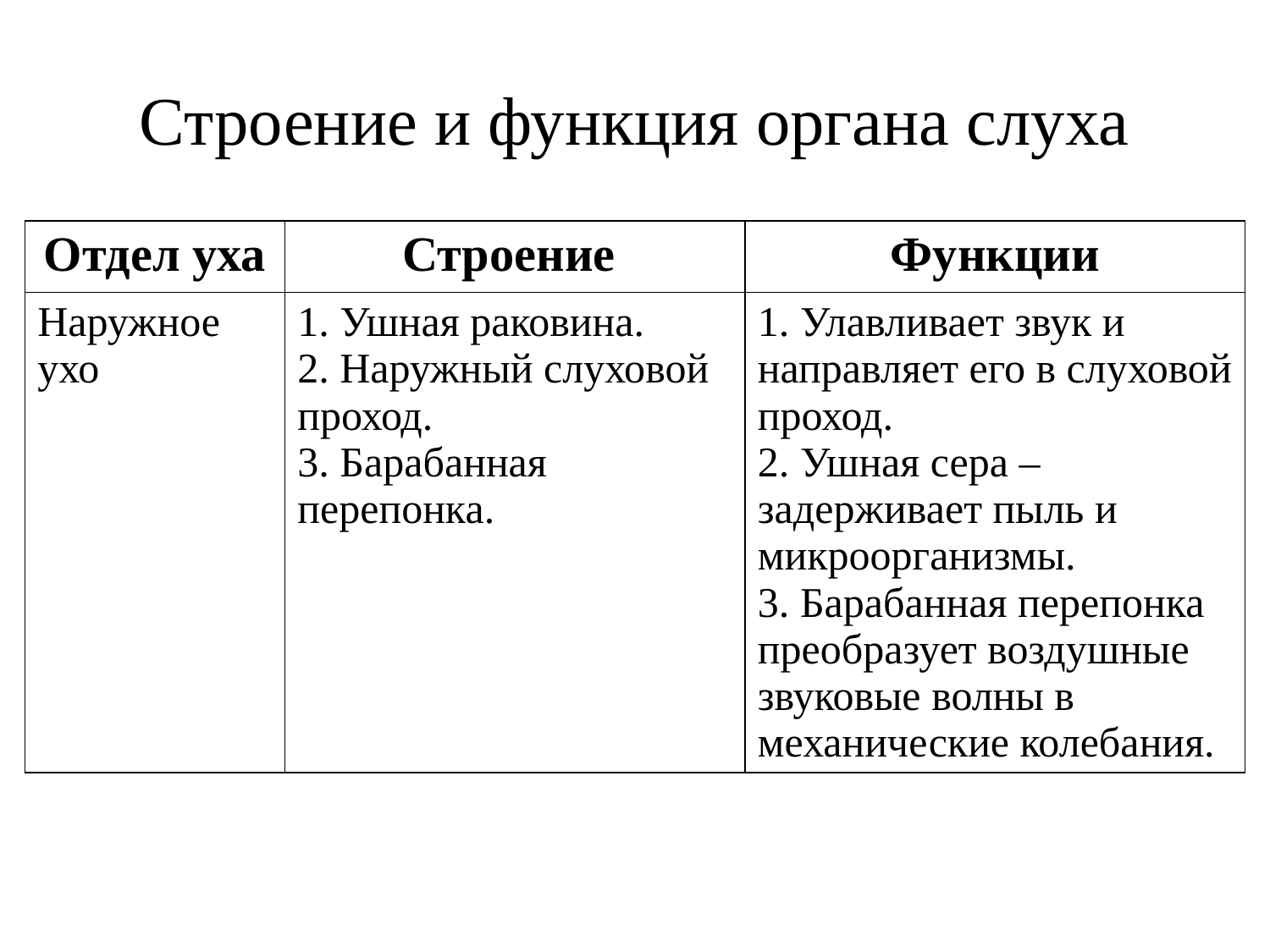

# Строение и функция органа слуха
| Отдел уха | Строение | Функции |
| --- | --- | --- |
| Наружное ухо | 1. Ушная раковина. 2. Наружный слуховой проход. 3. Барабанная перепонка. | 1. Улавливает звук и направляет его в слуховой проход. 2. Ушная сера – задерживает пыль и микроорганизмы. 3. Барабанная перепонка преобразует воздушные звуковые волны в механические колебания. |